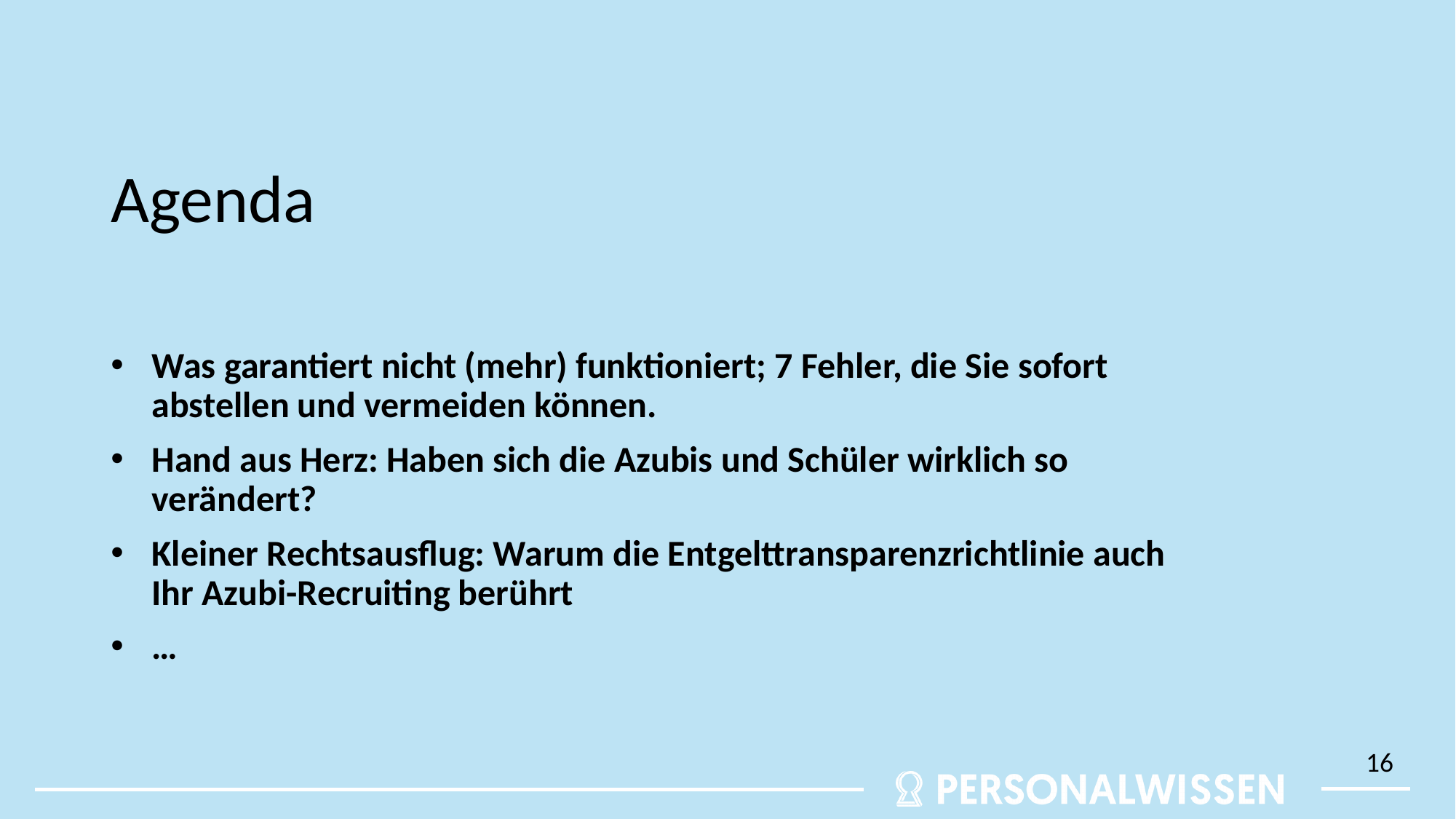

# Agenda
Was garantiert nicht (mehr) funktioniert; 7 Fehler, die Sie sofort abstellen und vermeiden können.
Hand aus Herz: Haben sich die Azubis und Schüler wirklich so verändert?
Kleiner Rechtsausflug: Warum die Entgelttransparenzrichtlinie auch Ihr Azubi-Recruiting berührt
…
16